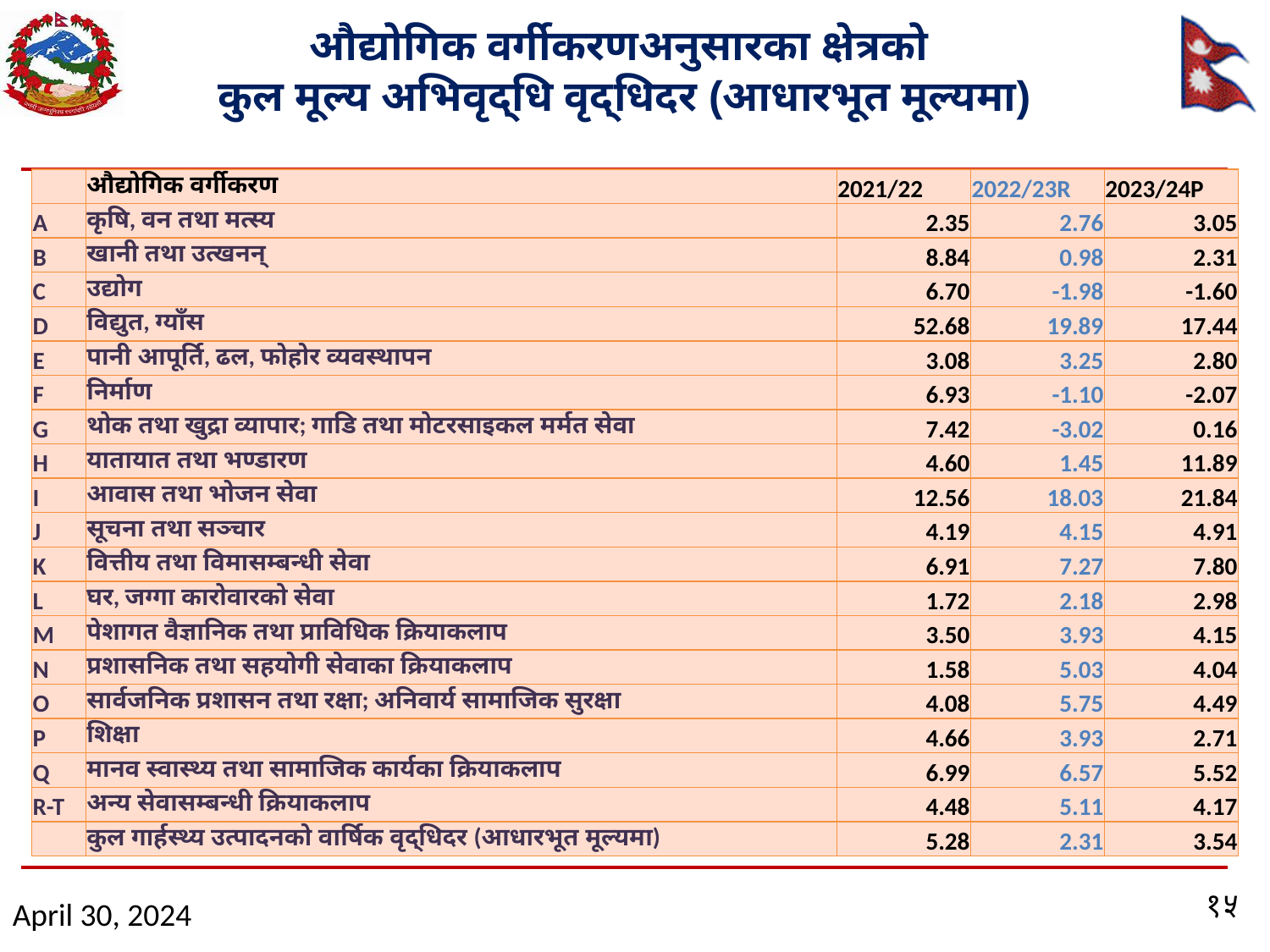

# औद्योगिक वर्गीकरणअनुसारका क्षेत्रको कुल मूल्य अभिवृद्धि वृद्धिदर (आधारभूत मूल्यमा)
|  | औद्योगिक वर्गीकरण | 2021/22 | 2022/23R | 2023/24P |
| --- | --- | --- | --- | --- |
| A | कृषि, वन तथा मत्स्य | 2.35 | 2.76 | 3.05 |
| B | खानी तथा उत्खनन् | 8.84 | 0.98 | 2.31 |
| C | उद्योग | 6.70 | -1.98 | -1.60 |
| D | विद्युत, ग्याँस | 52.68 | 19.89 | 17.44 |
| E | पानी आपूर्ति, ढल, फोहोर व्यवस्थापन | 3.08 | 3.25 | 2.80 |
| F | निर्माण | 6.93 | -1.10 | -2.07 |
| G | थोक तथा खुद्रा व्यापार; गाडि तथा मोटरसाइकल मर्मत सेवा | 7.42 | -3.02 | 0.16 |
| H | यातायात तथा भण्डारण | 4.60 | 1.45 | 11.89 |
| I | आवास तथा भोजन सेवा | 12.56 | 18.03 | 21.84 |
| J | सूचना तथा सञ्चार | 4.19 | 4.15 | 4.91 |
| K | वित्तीय तथा विमासम्बन्धी सेवा | 6.91 | 7.27 | 7.80 |
| L | घर, जग्गा कारोवारको सेवा | 1.72 | 2.18 | 2.98 |
| M | पेशागत वैज्ञानिक तथा प्राविधिक क्रियाकलाप | 3.50 | 3.93 | 4.15 |
| N | प्रशासनिक तथा सहयोगी सेवाका क्रियाकलाप | 1.58 | 5.03 | 4.04 |
| O | सार्वजनिक प्रशासन तथा रक्षा; अनिवार्य सामाजिक सुरक्षा | 4.08 | 5.75 | 4.49 |
| P | शिक्षा | 4.66 | 3.93 | 2.71 |
| Q | मानव स्वास्थ्य तथा सामाजिक कार्यका क्रियाकलाप | 6.99 | 6.57 | 5.52 |
| R-T | अन्य सेवासम्बन्धी क्रियाकलाप | 4.48 | 5.11 | 4.17 |
|  | कुल गार्हस्थ्य उत्पादनको वार्षिक वृद्धिदर (आधारभूत मूल्यमा) | 5.28 | 2.31 | 3.54 |
१५
April 30, 2024